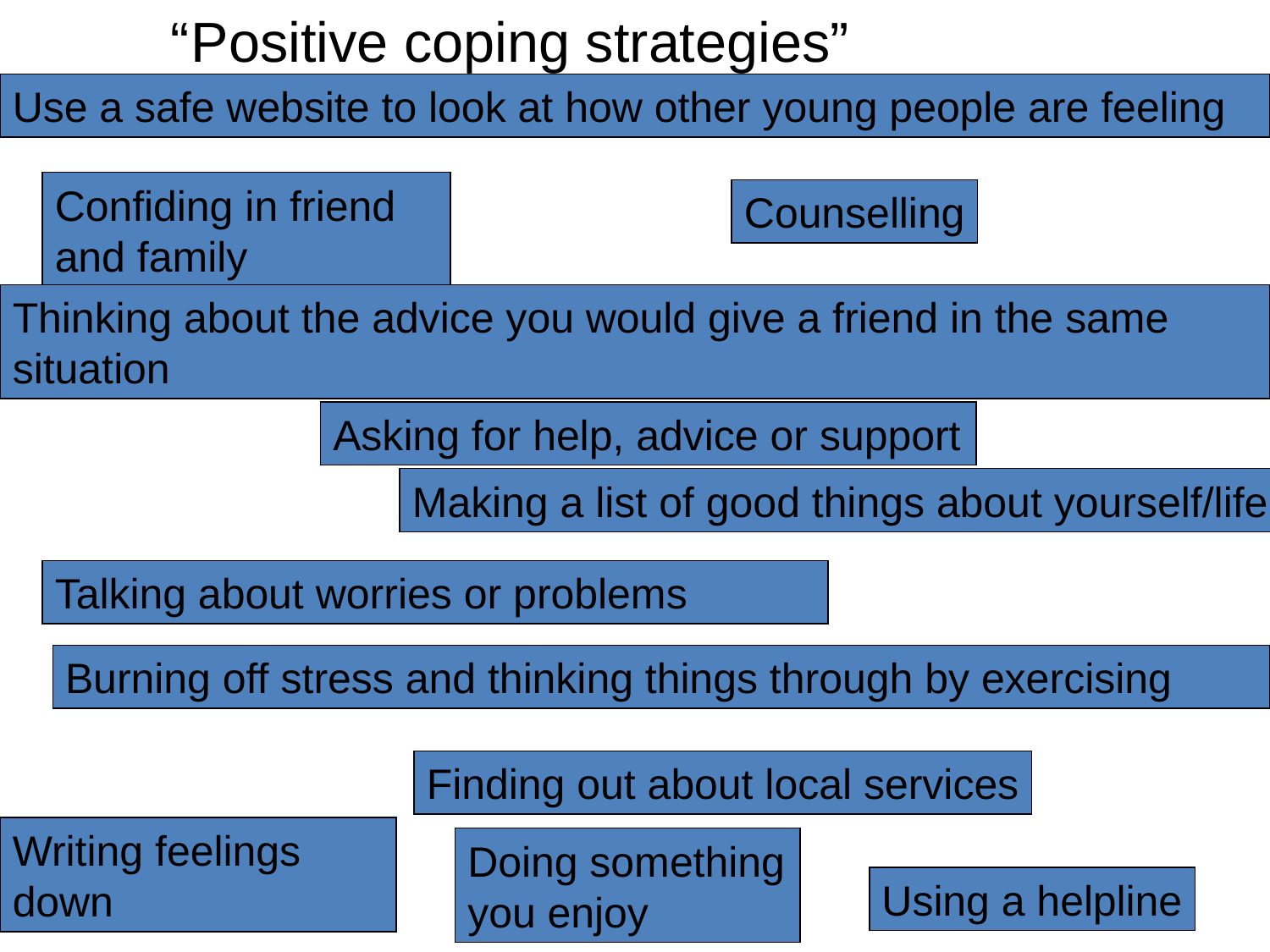

“Positive coping strategies”
Use a safe website to look at how other young people are feeling
Confiding in friend and family
Counselling
Thinking about the advice you would give a friend in the same situation
Asking for help, advice or support
Making a list of good things about yourself/life
Talking about worries or problems
Burning off stress and thinking things through by exercising

Finding out about local services
Writing feelings down
Doing something you enjoy
Using a helpline